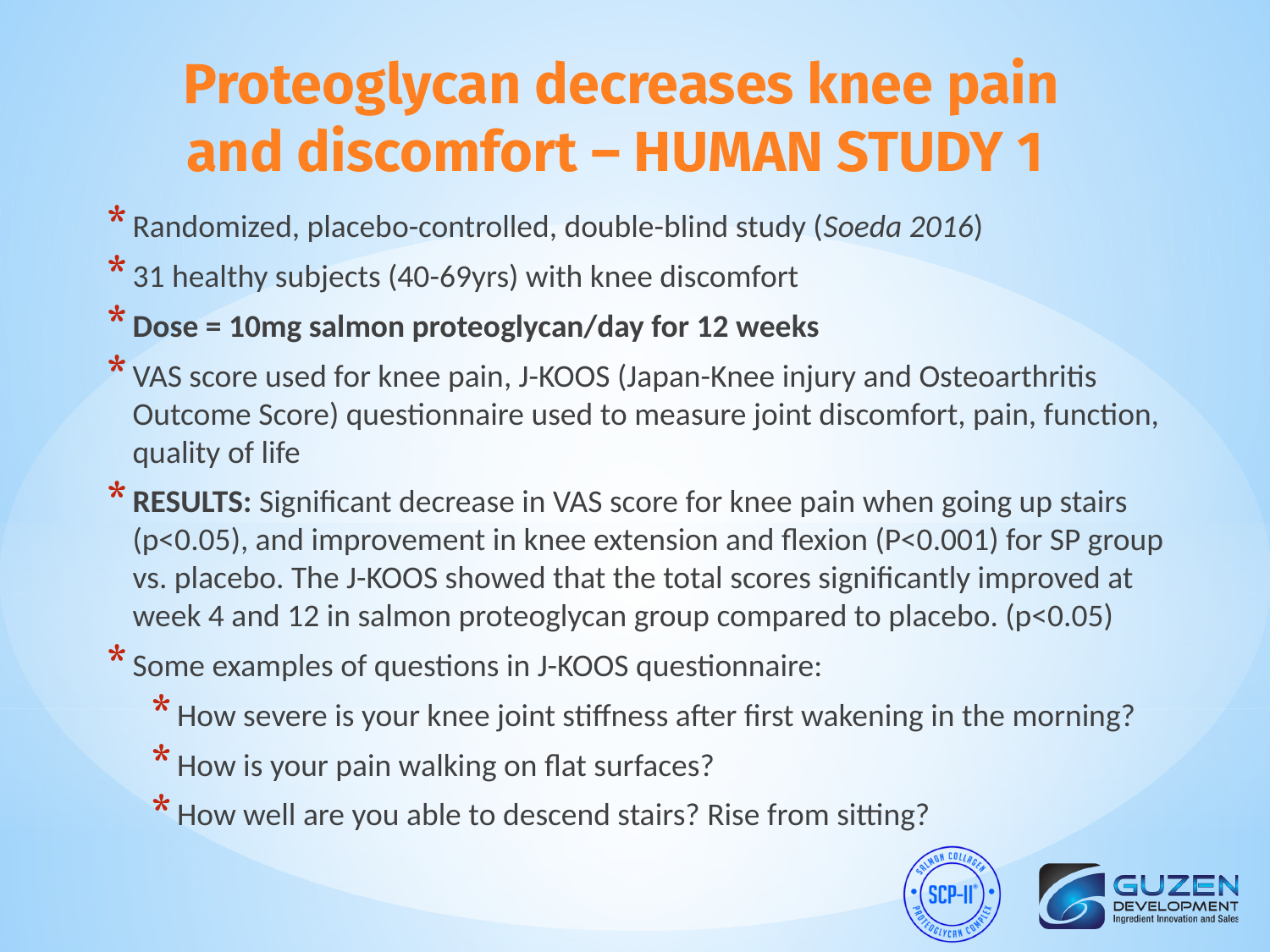

# Proteoglycan decreases knee pain and discomfort – HUMAN STUDY 1
Randomized, placebo-controlled, double-blind study (Soeda 2016)
31 healthy subjects (40-69yrs) with knee discomfort
Dose = 10mg salmon proteoglycan/day for 12 weeks
VAS score used for knee pain, J-KOOS (Japan-Knee injury and Osteoarthritis Outcome Score) questionnaire used to measure joint discomfort, pain, function, quality of life
RESULTS: Significant decrease in VAS score for knee pain when going up stairs (p<0.05), and improvement in knee extension and flexion (P<0.001) for SP group vs. placebo. The J-KOOS showed that the total scores significantly improved at week 4 and 12 in salmon proteoglycan group compared to placebo. (p<0.05)
Some examples of questions in J-KOOS questionnaire:
How severe is your knee joint stiffness after first wakening in the morning?
How is your pain walking on flat surfaces?
How well are you able to descend stairs? Rise from sitting?